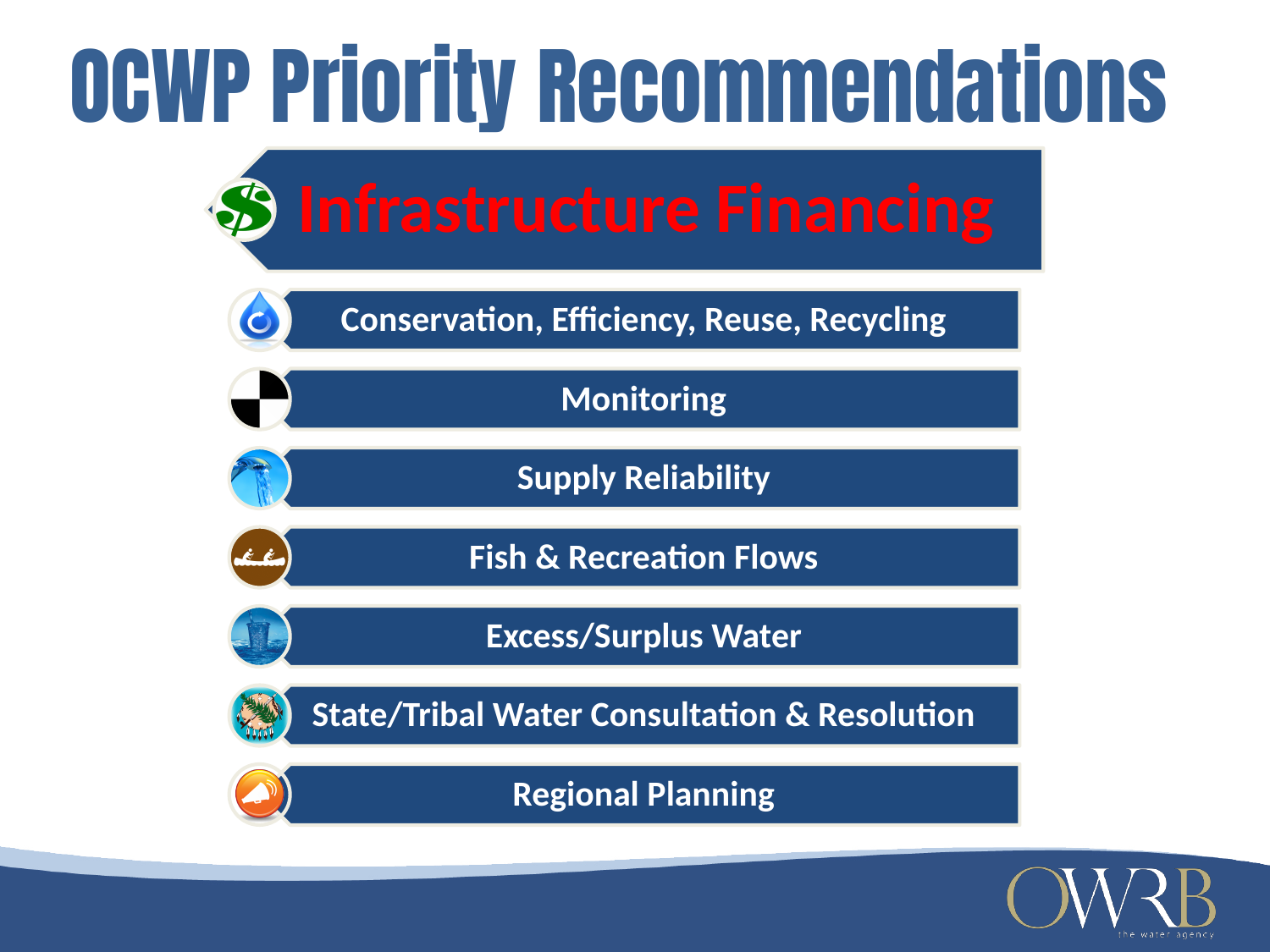

# OCWP Priority Recommendations
Infrastructure Financing
Conservation, Efficiency, Reuse, Recycling
Monitoring
Supply Reliability
Fish & Recreation Flows
Excess/Surplus Water
State/Tribal Water Consultation & Resolution
Regional Planning